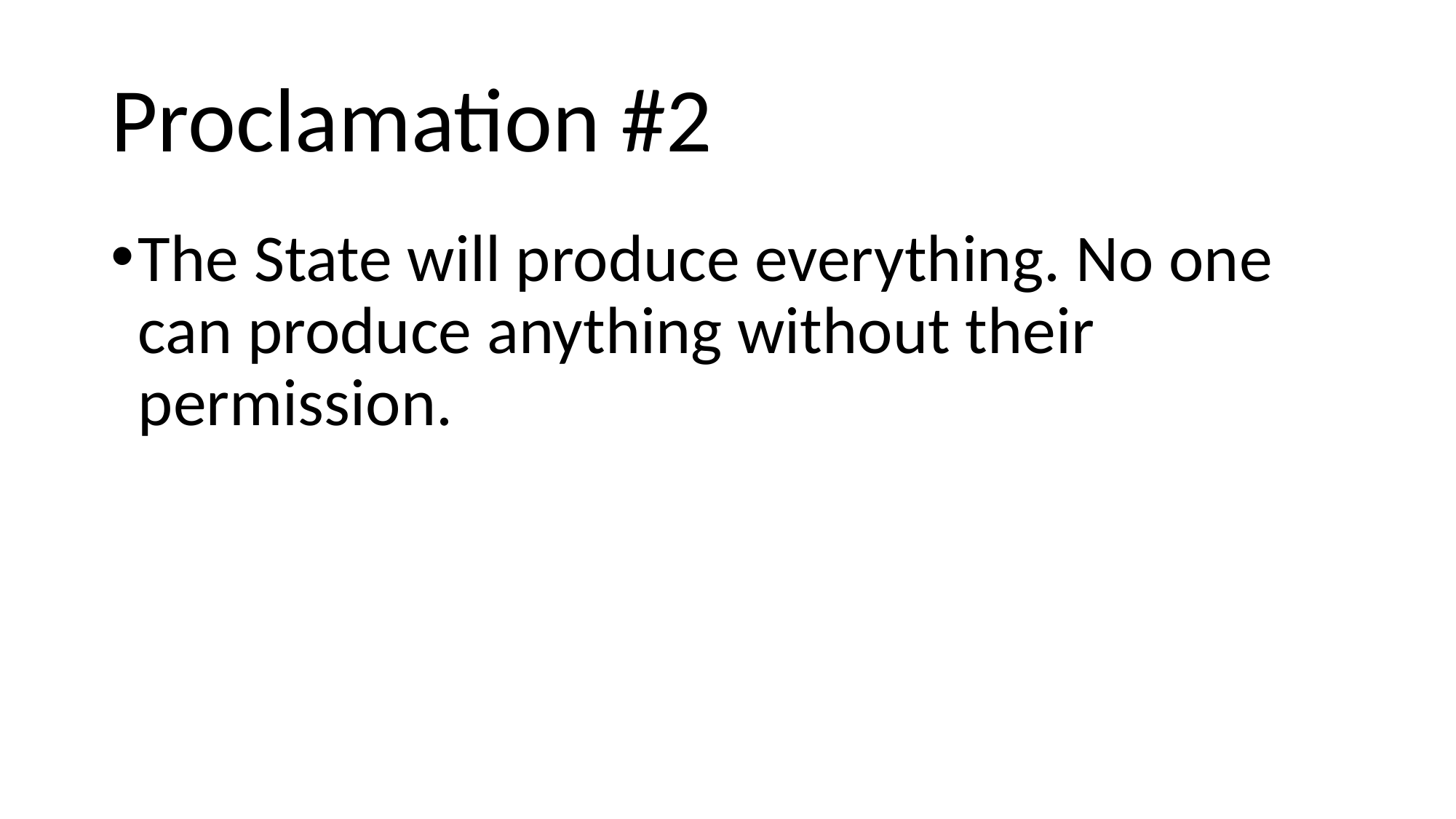

# Proclamation #2
The State will produce everything. No one can produce anything without their permission.